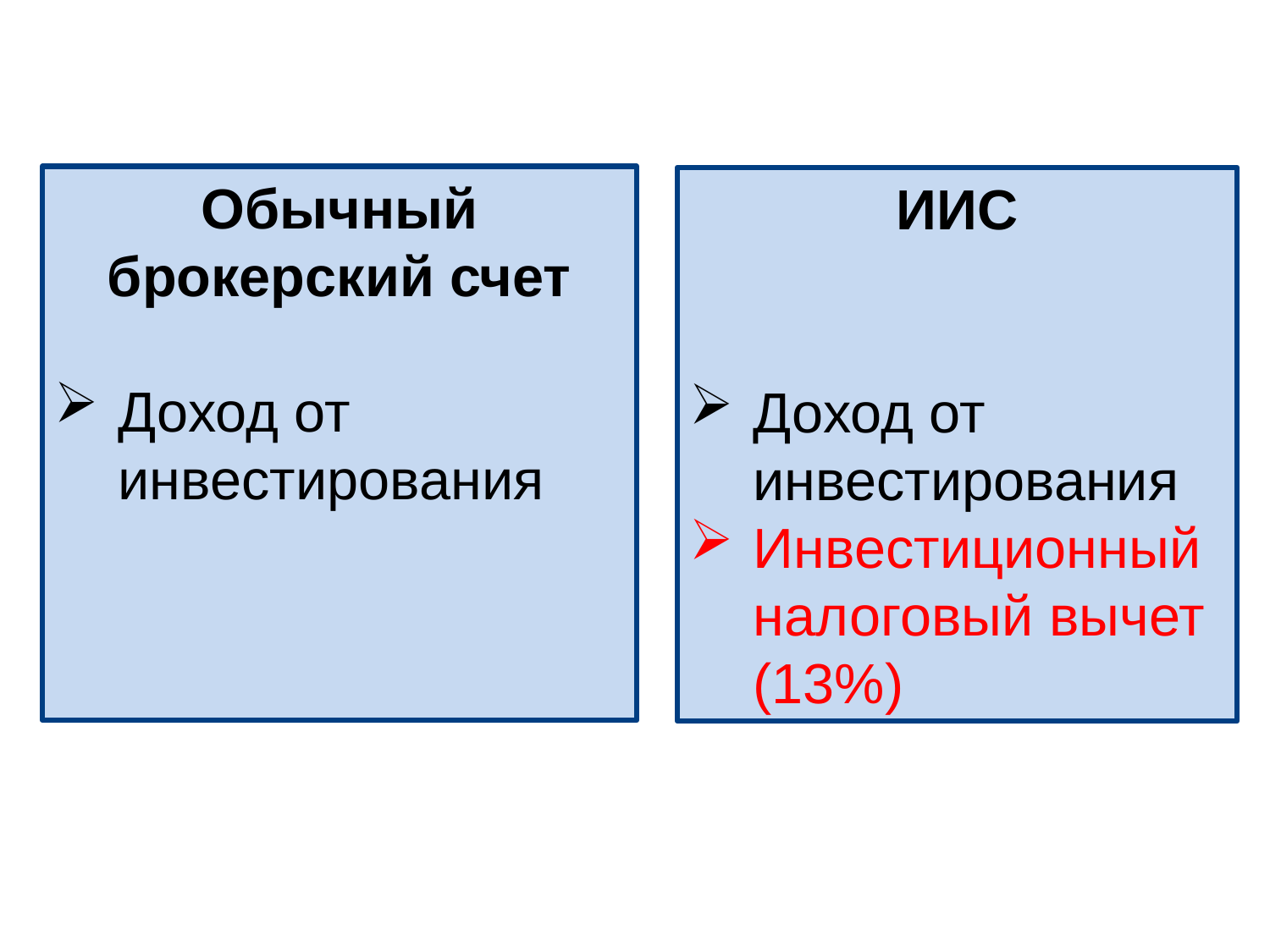

Обычный брокерский счет

Доход от инвестирования

ИИС

Доход от инвестирования
Инвестиционныйналоговый вычет (13%)